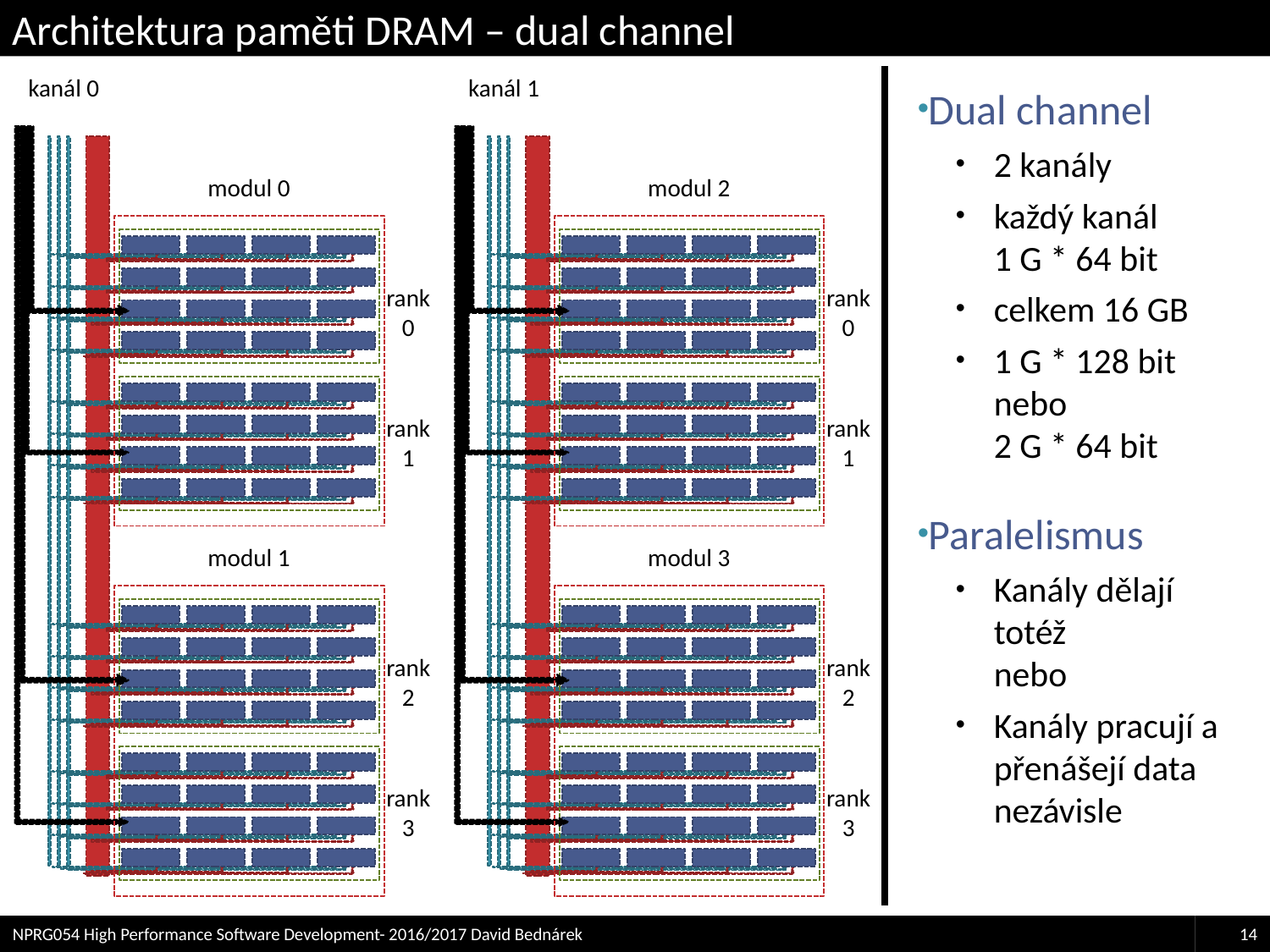

# Architektura paměti DRAM – dual channel
kanál 0
kanál 1
Dual channel
2 kanály
každý kanál
1 G * 64 bit
celkem 16 GB
1 G * 128 bit
nebo
2 G * 64 bit
Paralelismus
Kanály dělají totéž
nebo
Kanály pracují a přenášejí data nezávisle

modul 0

rank
0

rank
1
modul 1

rank
2

rank
3

modul 2

rank
0

rank
1
modul 3

rank
2

rank
3
NPRG054 High Performance Software Development- 2016/2017 David Bednárek
14